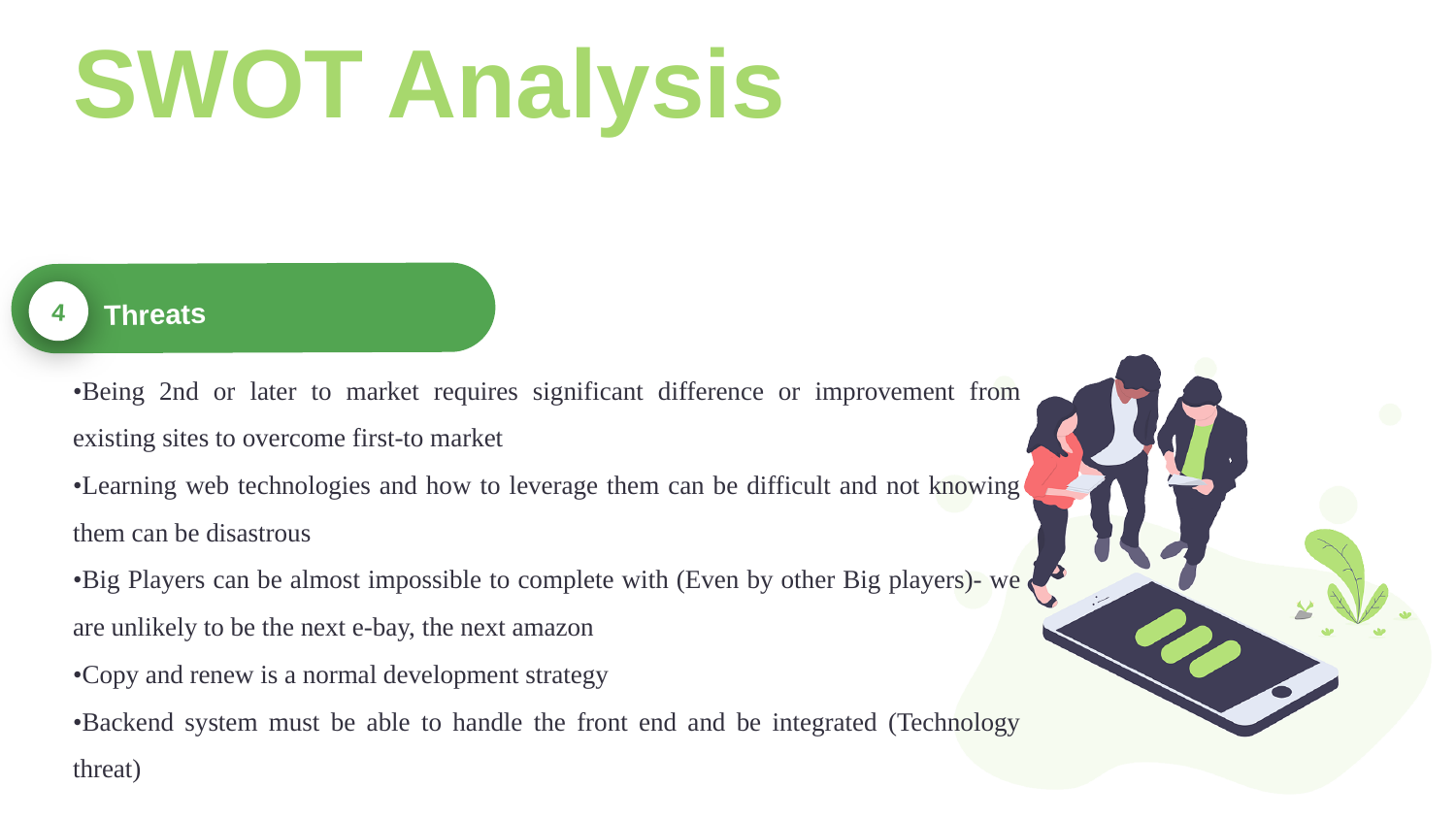

SWOT Analysis

Threats
4
•Being 2nd or later to market requires significant difference or improvement from existing sites to overcome first-to market
•Learning web technologies and how to leverage them can be difficult and not knowing them can be disastrous
•Big Players can be almost impossible to complete with (Even by other Big players)- we are unlikely to be the next e-bay, the next amazon
•Copy and renew is a normal development strategy
•Backend system must be able to handle the front end and be integrated (Technology threat)
17